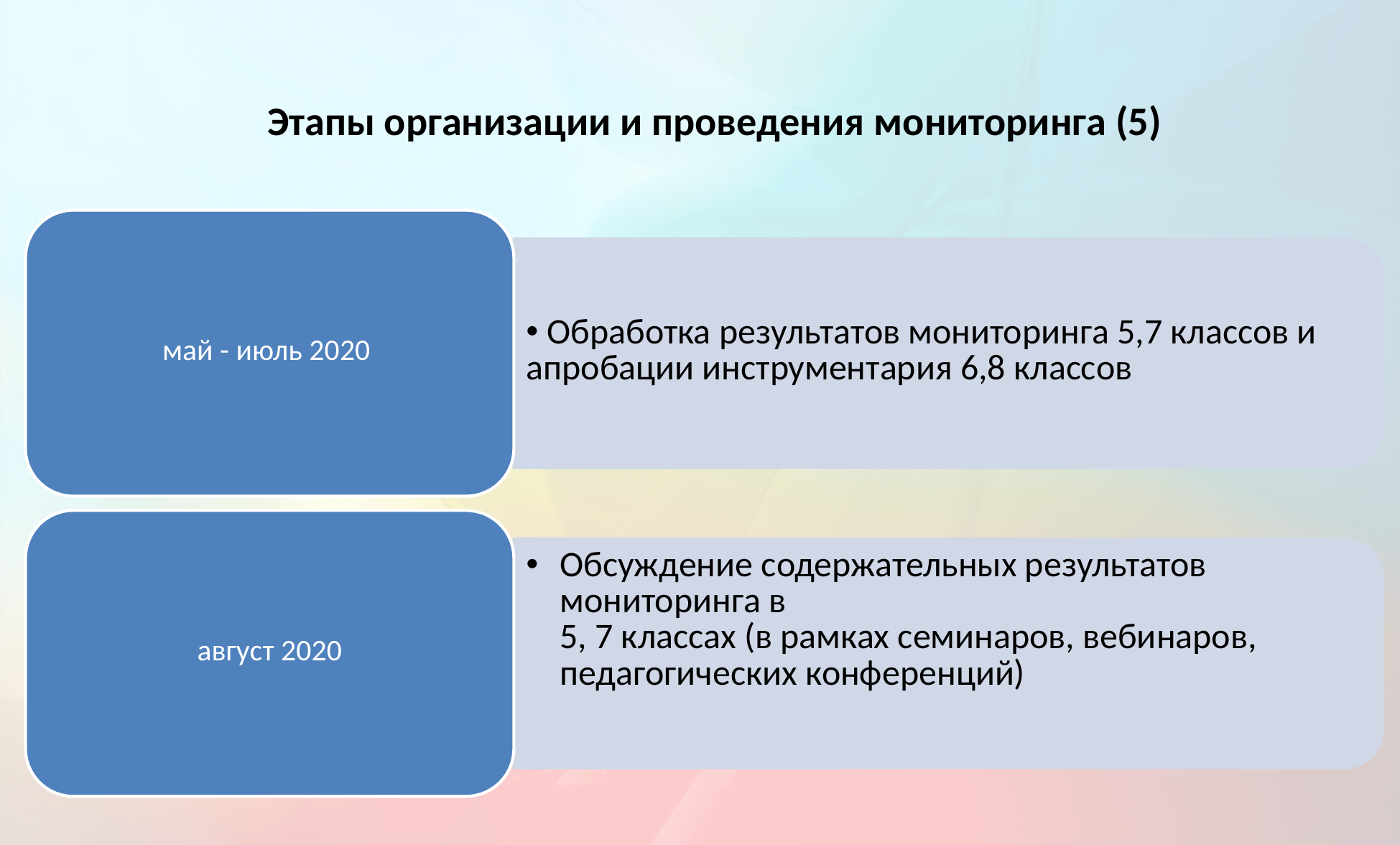

# Этапы организации и проведения мониторинга (5)
май - июль 2020
 Обработка результатов мониторинга 5,7 классов и апробации инструментария 6,8 классов
август 2020
Обсуждение содержательных результатов мониторинга в
5, 7 классах (в рамках семинаров, вебинаров, педагогических конференций)